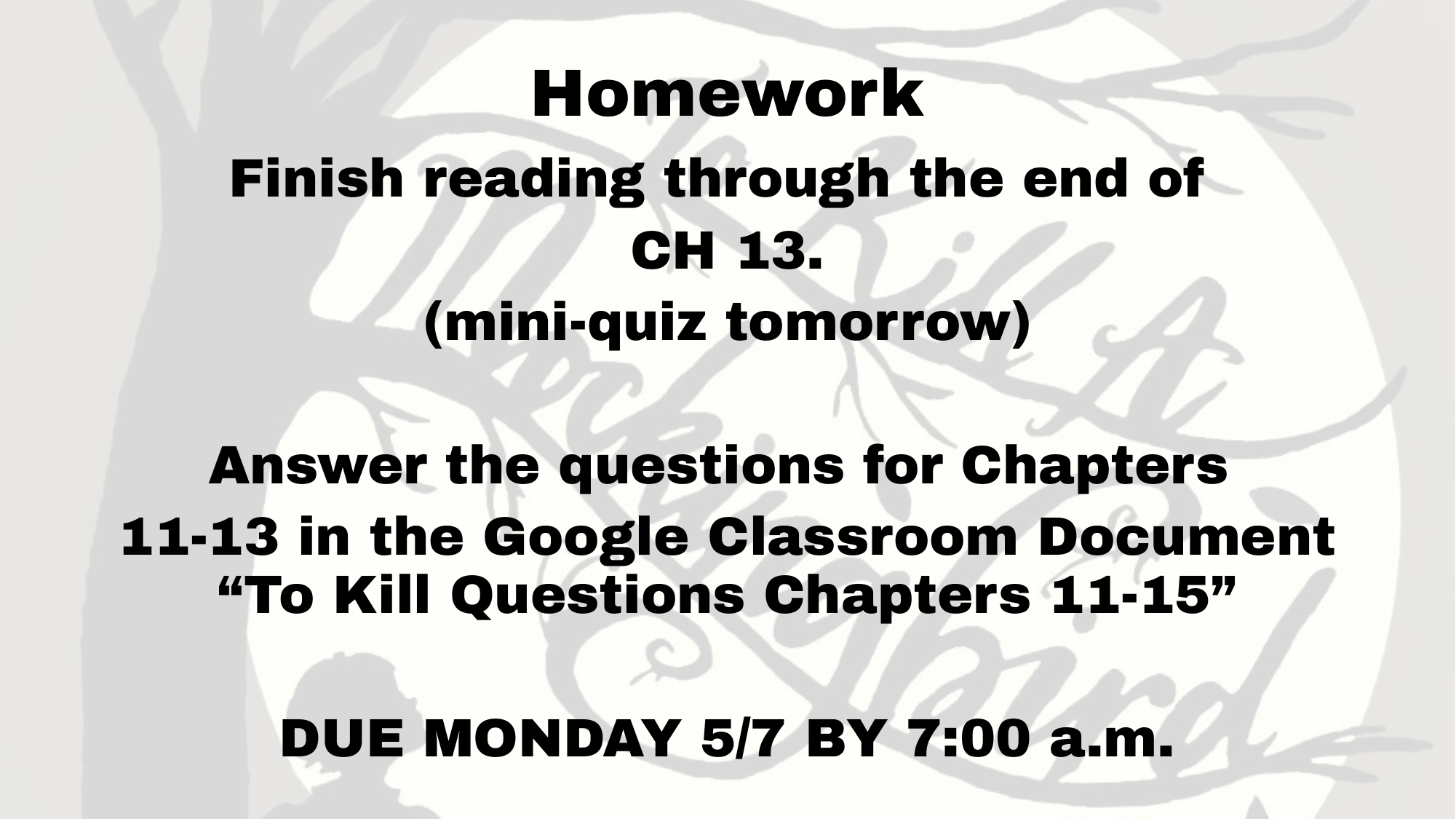

# Homework
Finish reading through the end of
CH 13.
(mini-quiz tomorrow)

Answer the questions for Chapters
11-13 in the Google Classroom Document “To Kill Questions Chapters 11-15”

DUE MONDAY 5/7 BY 7:00 a.m.